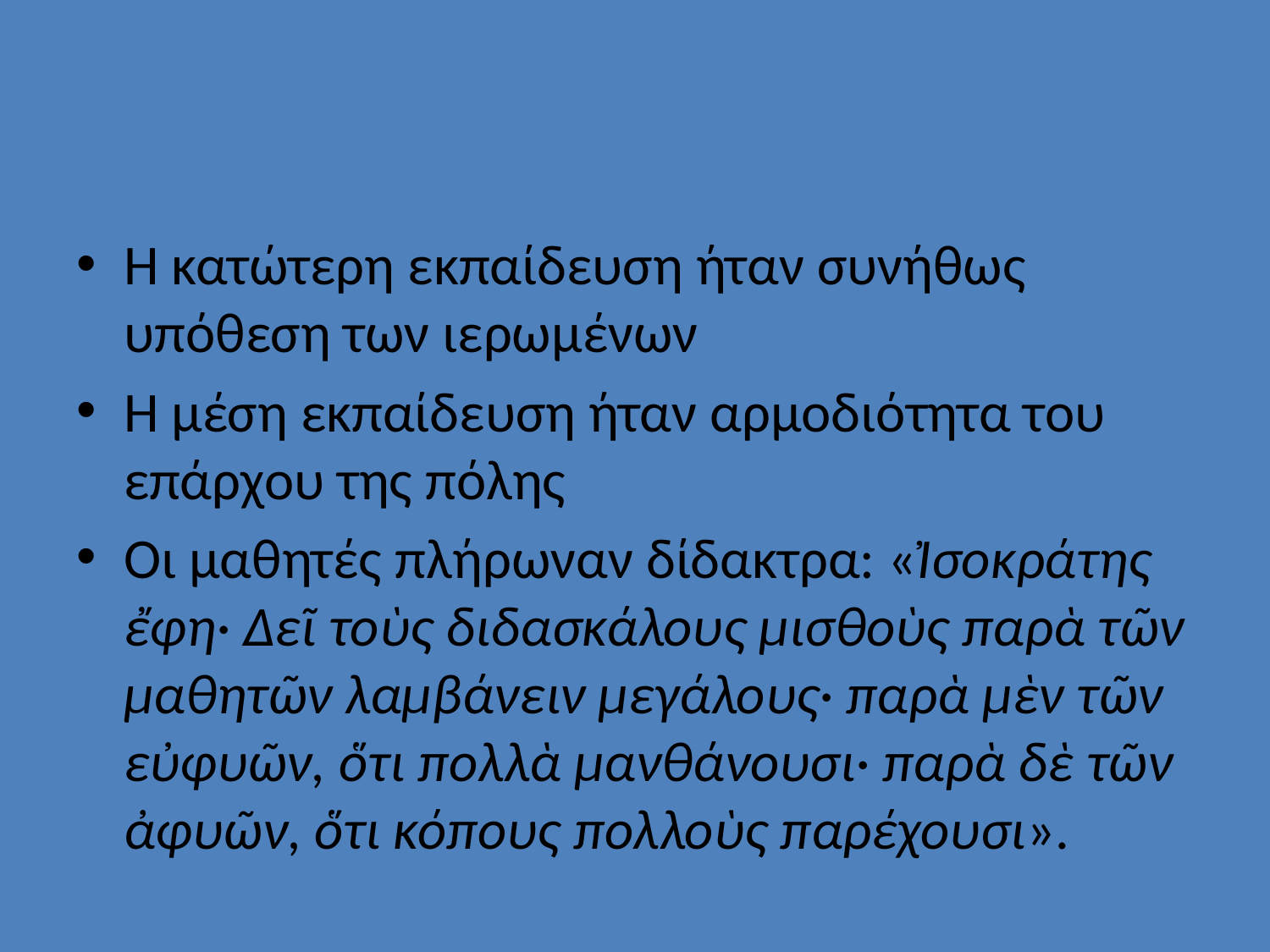

#
Η κατώτερη εκπαίδευση ήταν συνήθως υπόθεση των ιερωμένων
Η μέση εκπαίδευση ήταν αρμοδιότητα του επάρχου της πόλης
Οι μαθητές πλήρωναν δίδακτρα: «Ἰσοκράτης ἔφη· Δεῖ τοὺς διδασκάλους μισθοὺς παρὰ τῶν μαθητῶν λαμβάνειν μεγάλους· παρὰ μὲν τῶν εὐφυῶν, ὅτι πολλὰ μανθάνουσι· παρὰ δὲ τῶν ἀφυῶν, ὅτι κόπους πολλοὺς παρέχουσι».